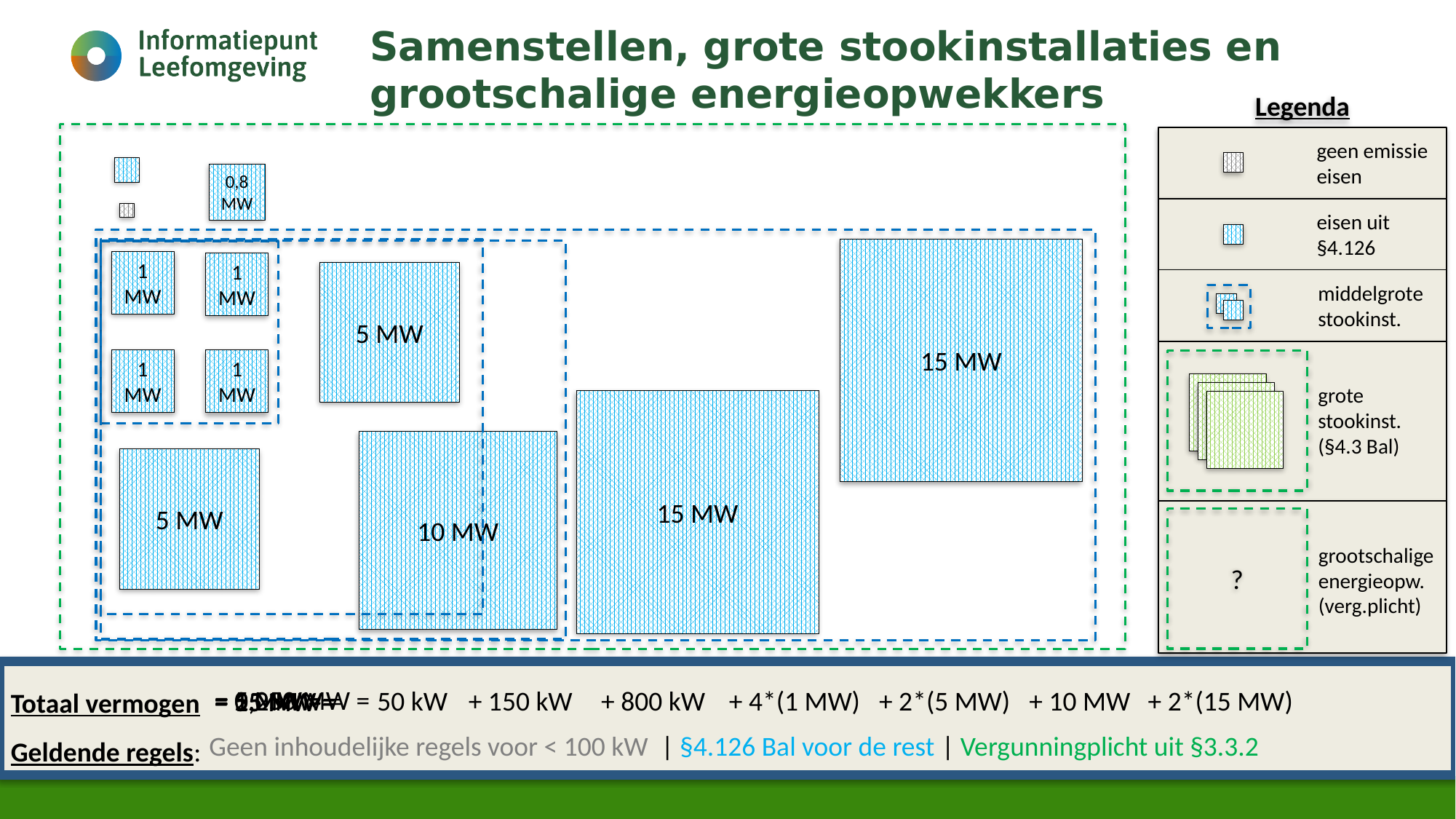

# Samenstellen, grote stookinstallaties en grootschalige energieopwekkers
Legenda

geen emissie eisen

eisen uit §4.126

middelgrote stookinst.

grote stookinst. (§4.3 Bal)

?
grootschalige energieopw.
(verg.plicht)

0,8 MW

15 MW

1 MW
1 MW
5 MW
1 MW
1 MW
15 MW
10 MW
5 MW
Totaal vermogen
Geldende regels:
= 0,050 MW =
= 5 MW =
= 1 MW =
= 0,2 MW =
50 kW
+ 150 kW
 + 800 kW
+ 4*(1 MW)
+ 2*(5 MW)
+ 10 MW
+ 2*(15 MW)
= 25 MW =
= 15 MW =
= 55 MW =
Geen inhoudelijke regels voor < 100 kW
| §4.126 Bal voor de rest
| Vergunningplicht uit §3.3.2